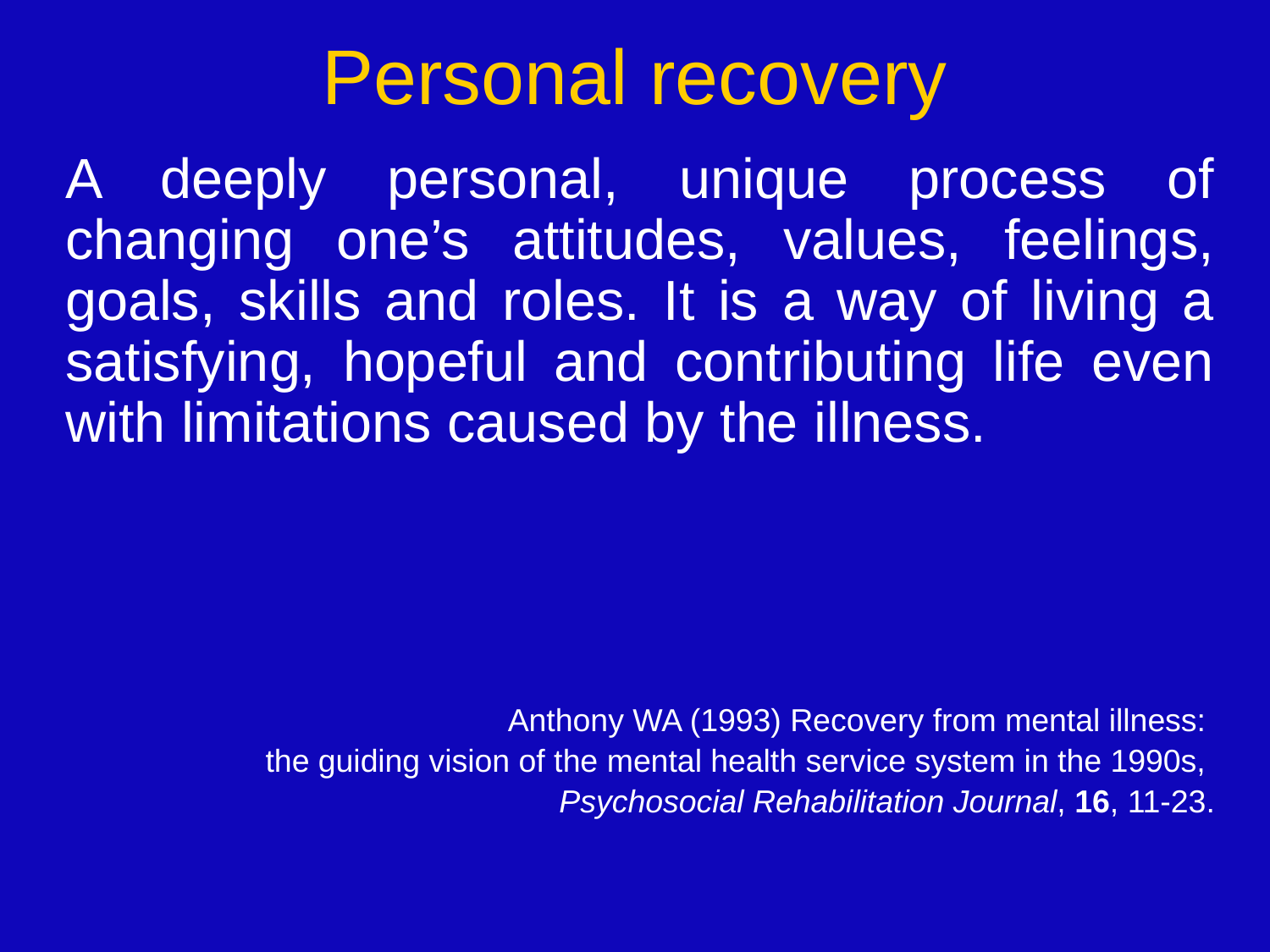

# Personal recovery
A deeply personal, unique process of changing one’s attitudes, values, feelings, goals, skills and roles. It is a way of living a satisfying, hopeful and contributing life even with limitations caused by the illness.

Anthony WA (1993) Recovery from mental illness:
the guiding vision of the mental health service system in the 1990s,
Psychosocial Rehabilitation Journal, 16, 11-23.